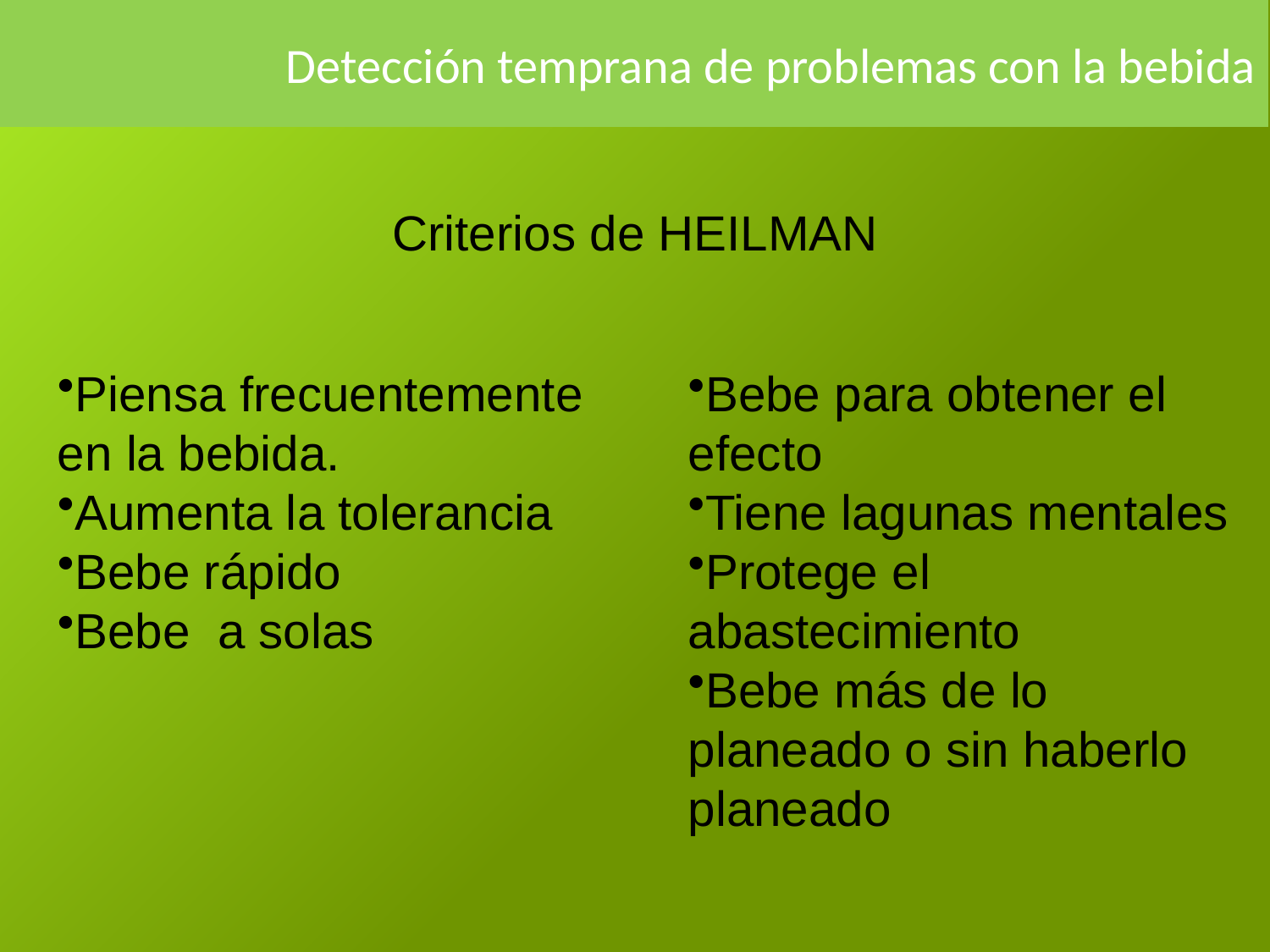

# Detección temprana de problemas con la bebida
Criterios de HEILMAN
Piensa frecuentemente
en la bebida.
Aumenta la tolerancia
Bebe rápido
Bebe  a solas
Bebe para obtener el efecto
Tiene lagunas mentales
Protege el abastecimiento
Bebe más de lo planeado o sin haberlo planeado